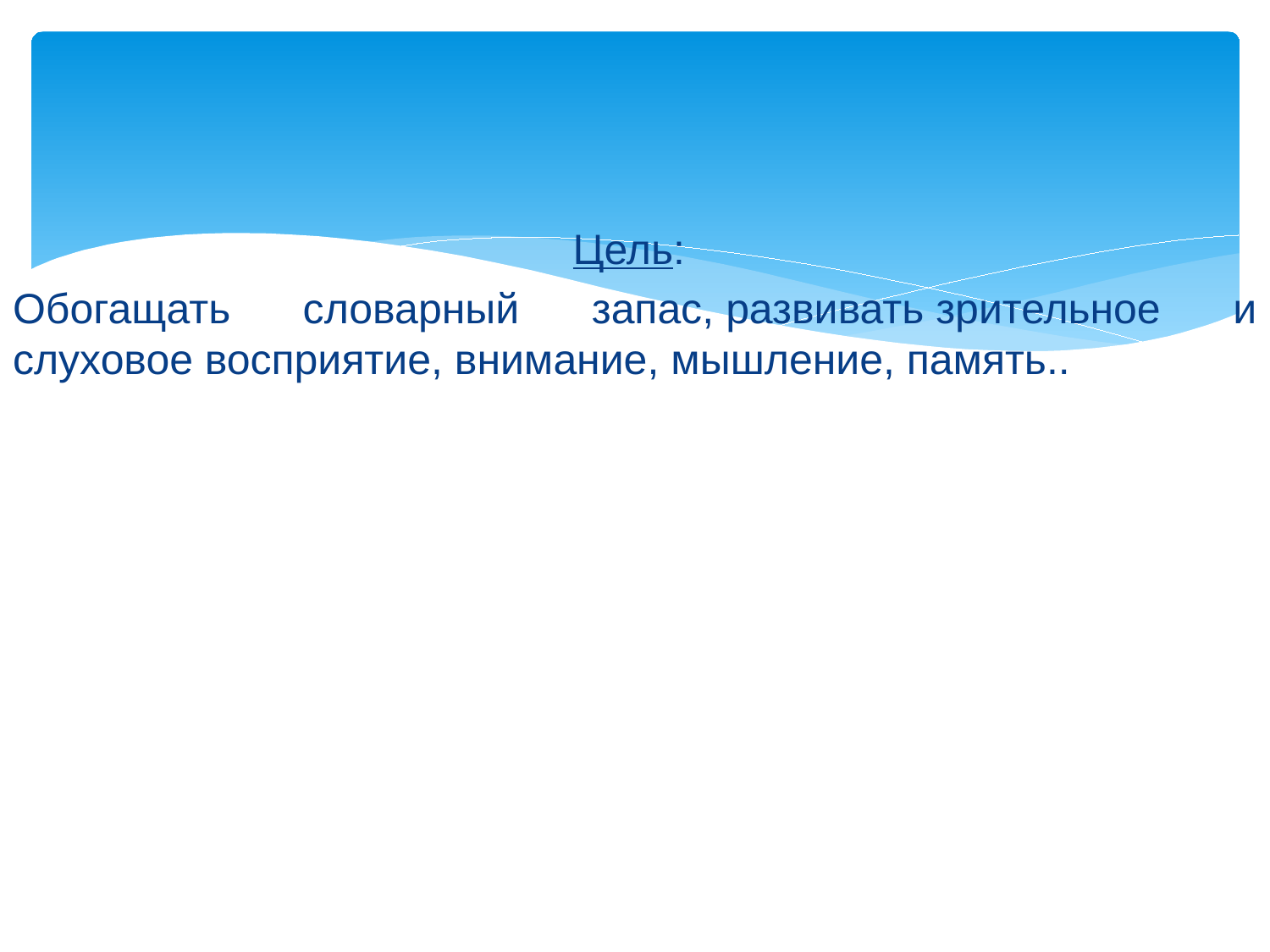

Цель:
Обогащать словарный запас, развивать зрительное и слуховое восприятие, внимание, мышление, память..